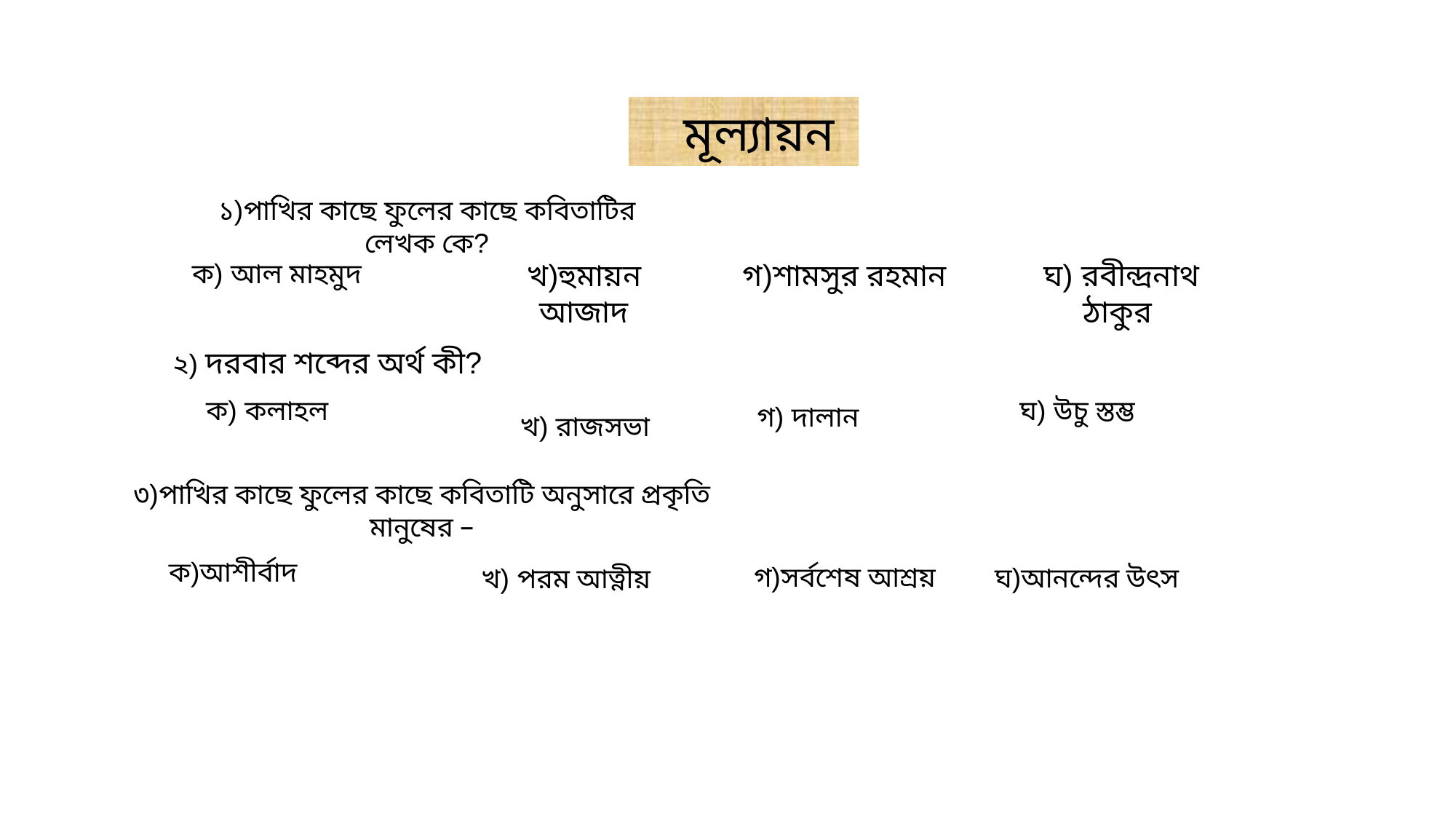

মূল্যায়ন
১)পাখির কাছে ফুলের কাছে কবিতাটির লেখক কে?

ক) আল মাহমুদ

খ)হুমায়ন আজাদ
গ)শামসুর রহমান
 ঘ) রবীন্দ্রনাথ ঠাকুর
২) দরবার শব্দের অর্থ কী?
ক) কলাহল
ঘ) উচু স্তম্ভ
গ) দালান
খ) রাজসভা
৩)পাখির কাছে ফুলের কাছে কবিতাটি অনুসারে প্রকৃতি মানুষের –
ক)আশীর্বাদ
গ)সর্বশেষ আশ্রয়
ঘ)আনন্দের উৎস
খ) পরম আত্নীয়